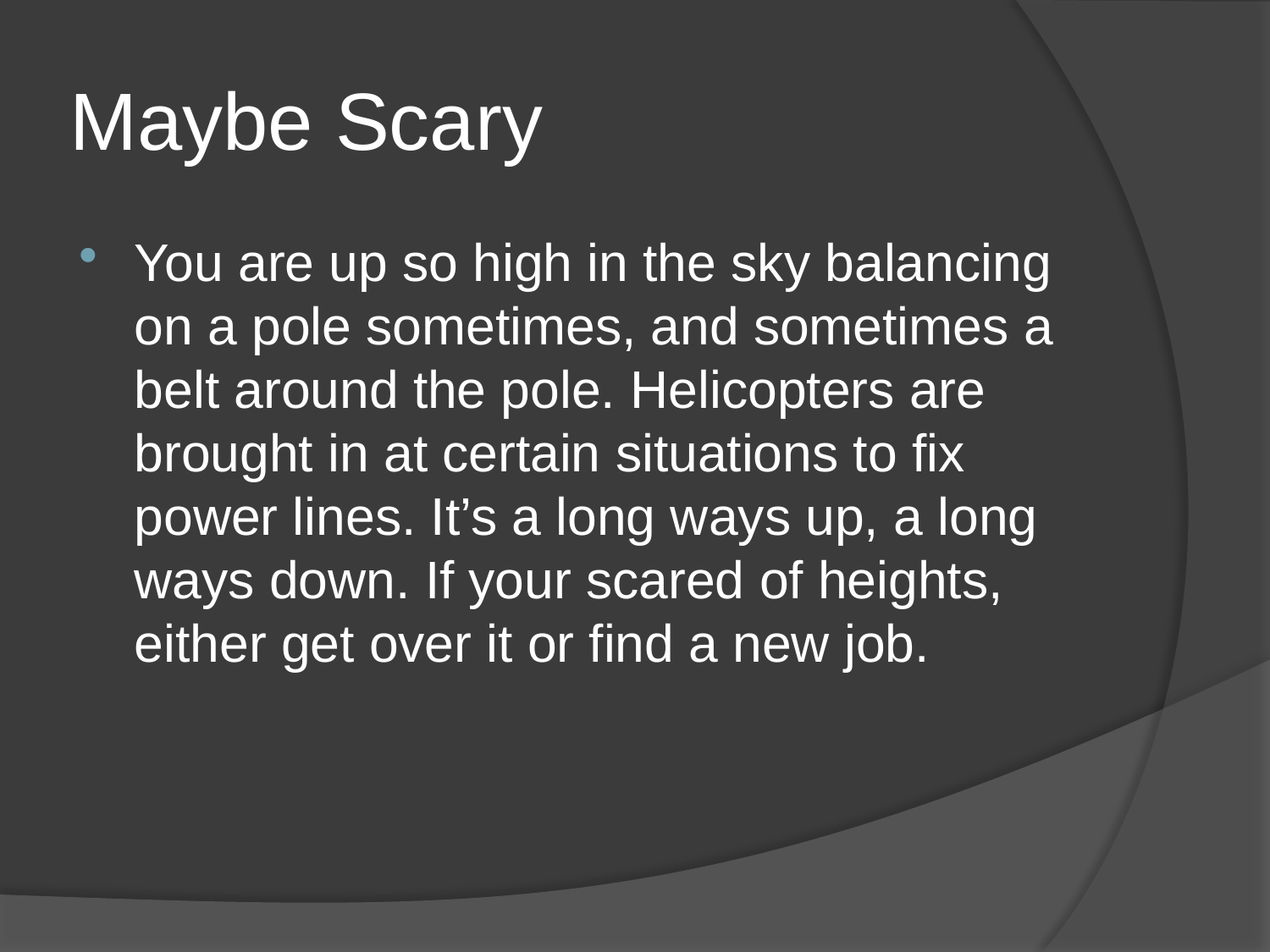

# Maybe Scary
You are up so high in the sky balancing on a pole sometimes, and sometimes a belt around the pole. Helicopters are brought in at certain situations to fix power lines. It’s a long ways up, a long ways down. If your scared of heights, either get over it or find a new job.